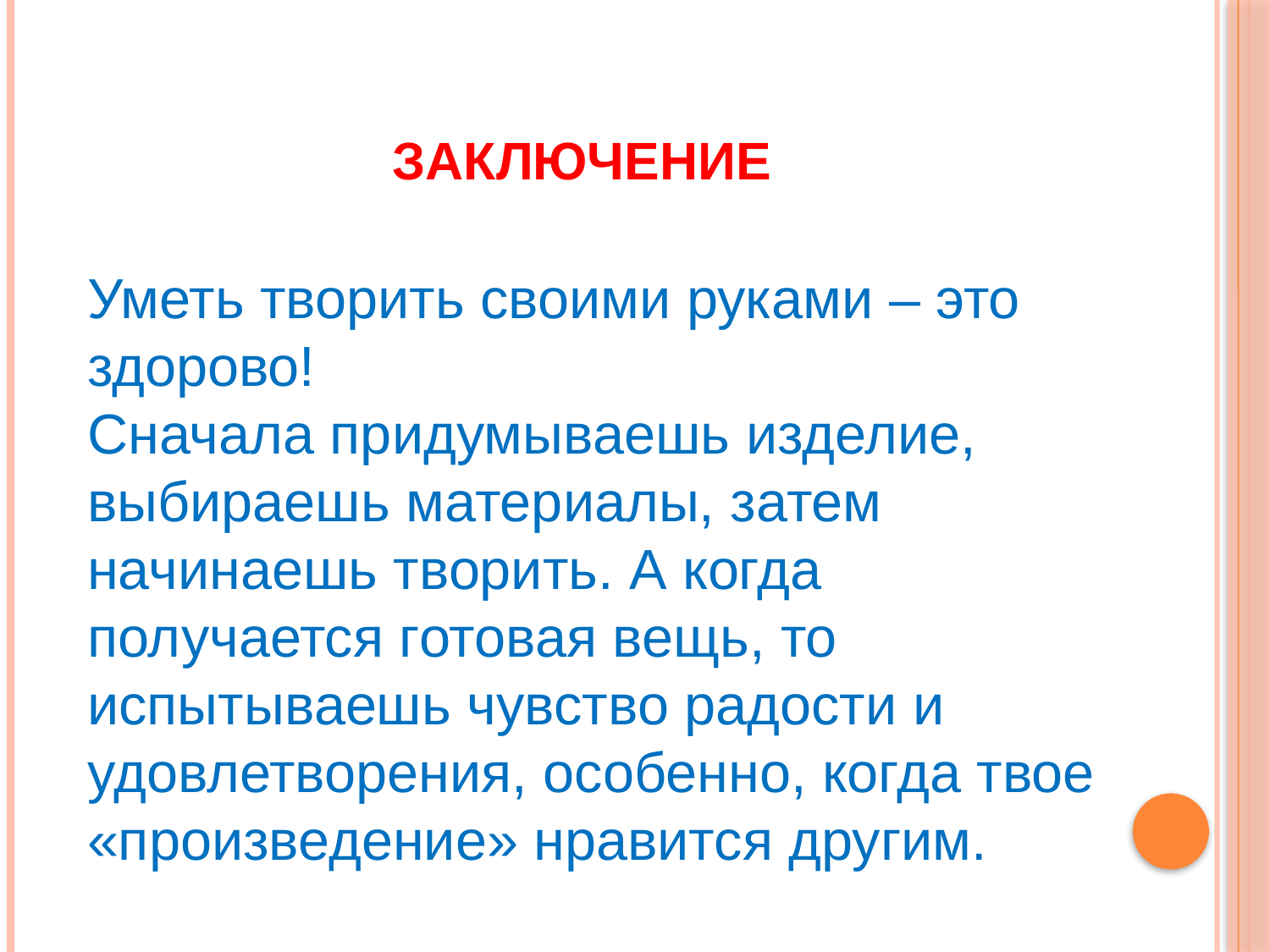

# Заключение
Уметь творить своими руками – это здорово!
Сначала придумываешь изделие, выбираешь материалы, затем начинаешь творить. А когда получается готовая вещь, то испытываешь чувство радости и удовлетворения, особенно, когда твое «произведение» нравится другим.